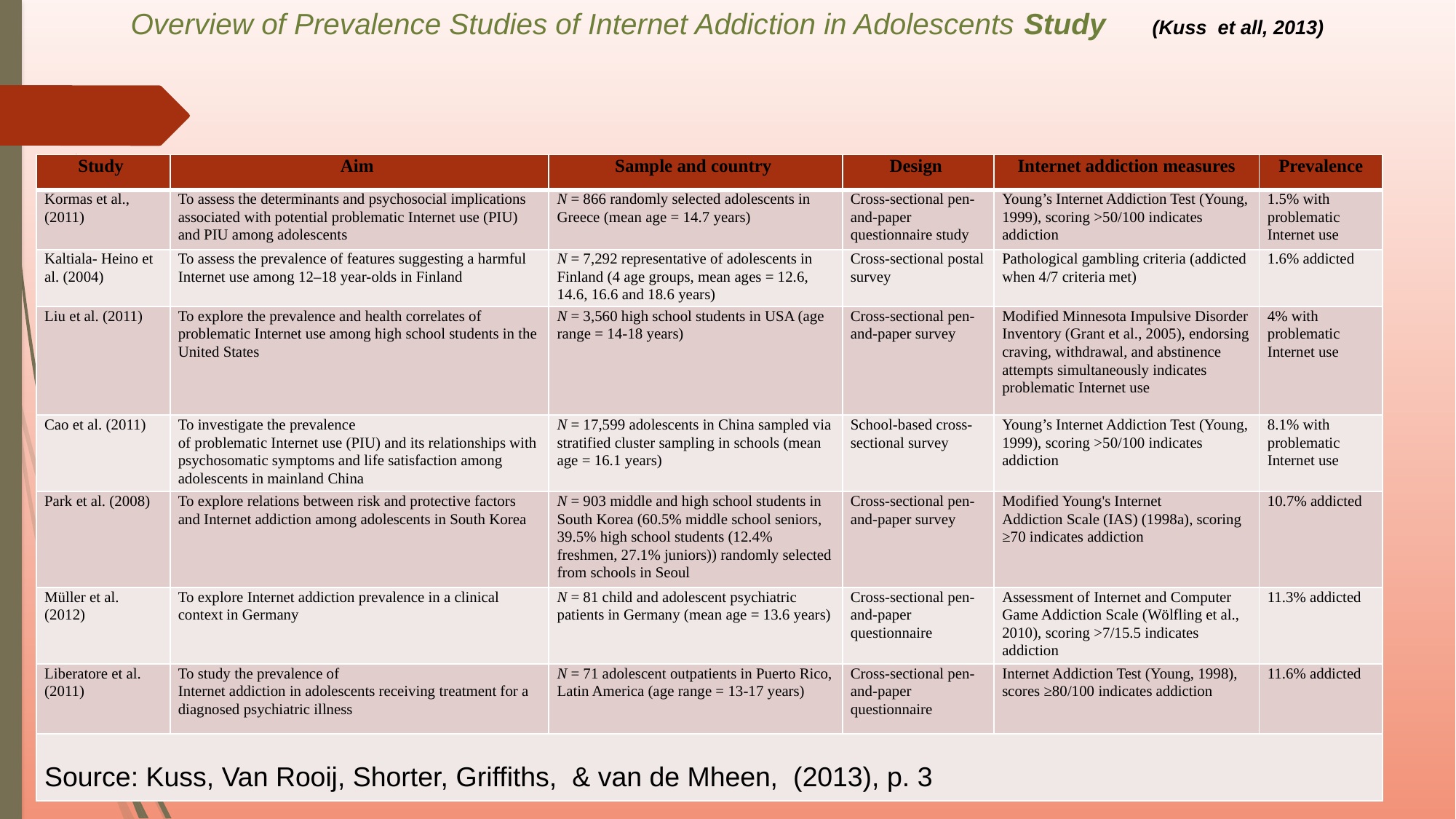

# Overview of Prevalence Studies of Internet Addiction in Adolescents Study 	(Kuss  et all, 2013)
| Study | Aim | Sample and country | Design | Internet addiction measures | Prevalence |
| --- | --- | --- | --- | --- | --- |
| Kormas et al., (2011) | To assess the determinants and psychosocial implications associated with potential problematic Internet use (PIU) and PIU among adolescents | N = 866 randomly selected adolescents in Greece (mean age = 14.7 years) | Cross-sectional pen-and-paper questionnaire study | Young’s Internet Addiction Test (Young, 1999), scoring >50/100 indicates addiction | 1.5% with problematic Internet use |
| Kaltiala- Heino et al. (2004) | To assess the prevalence of features suggesting a harmful Internet use among 12–18 year-olds in Finland | N = 7,292 representative of adolescents in Finland (4 age groups, mean ages = 12.6, 14.6, 16.6 and 18.6 years) | Cross-sectional postal survey | Pathological gambling criteria (addicted when 4/7 criteria met) | 1.6% addicted |
| Liu et al. (2011) | To explore the prevalence and health correlates of problematic Internet use among high school students in the United States | N = 3,560 high school students in USA (age range = 14-18 years) | Cross-sectional pen-and-paper survey | Modified Minnesota Impulsive Disorder Inventory (Grant et al., 2005), endorsing craving, withdrawal, and abstinence attempts simultaneously indicates problematic Internet use | 4% with problematic Internet use |
| Cao et al. (2011) | To investigate the prevalence of problematic Internet use (PIU) and its relationships with psychosomatic symptoms and life satisfaction among adolescents in mainland China | N = 17,599 adolescents in China sampled via stratified cluster sampling in schools (mean age = 16.1 years) | School-based cross-sectional survey | Young’s Internet Addiction Test (Young, 1999), scoring >50/100 indicates addiction | 8.1% with problematic Internet use |
| Park et al. (2008) | To explore relations between risk and protective factors and Internet addiction among adolescents in South Korea | N = 903 middle and high school students in South Korea (60.5% middle school seniors, 39.5% high school students (12.4% freshmen, 27.1% juniors)) randomly selected from schools in Seoul | Cross-sectional pen-and-paper survey | Modified Young's Internet Addiction Scale (IAS) (1998a), scoring ≥70 indicates addiction | 10.7% addicted |
| Müller et al. (2012) | To explore Internet addiction prevalence in a clinical context in Germany | N = 81 child and adolescent psychiatric patients in Germany (mean age = 13.6 years) | Cross-sectional pen-and-paper questionnaire | Assessment of Internet and Computer Game Addiction Scale (Wölfling et al., 2010), scoring >7/15.5 indicates addiction | 11.3% addicted |
| Liberatore et al. (2011) | To study the prevalence of Internet addiction in adolescents receiving treatment for a diagnosed psychiatric illness | N = 71 adolescent outpatients in Puerto Rico, Latin America (age range = 13-17 years) | Cross-sectional pen-and-paper questionnaire | Internet Addiction Test (Young, 1998), scores ≥80/100 indicates addiction | 11.6% addicted |
| Source: Kuss, Van Rooij, Shorter, Griffiths, & van de Mheen, (2013), p. 3 |  |  |  |  |  |